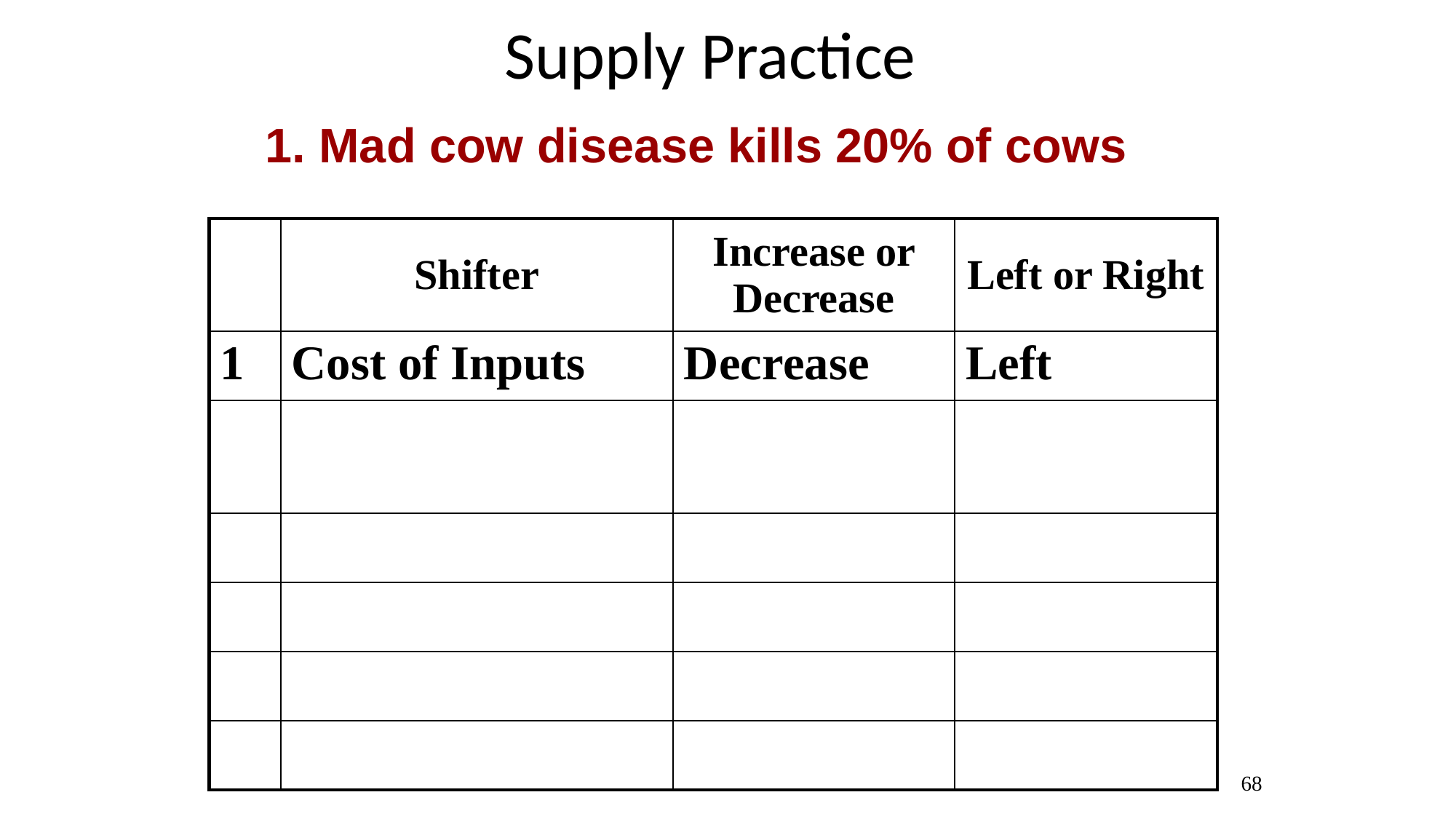

Supply Practice
1. Mad cow disease kills 20% of cows
|  | Shifter | Increase or Decrease | Left or Right |
| --- | --- | --- | --- |
| 1 | Cost of Inputs | Decrease | Left |
|  |  |  |  |
|  |  |  |  |
|  |  |  |  |
|  |  |  |  |
|  |  |  |  |
68